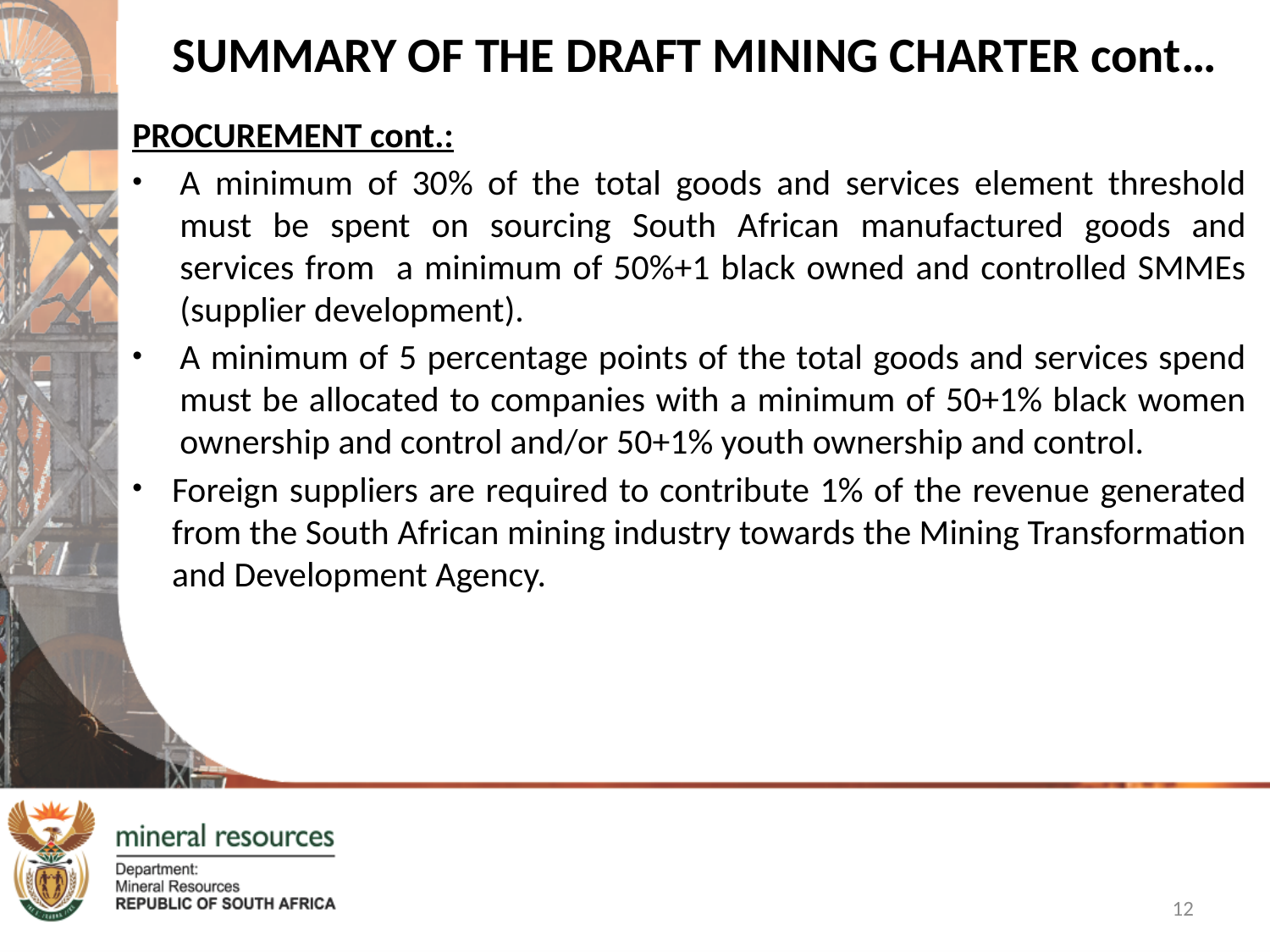

# SUMMARY OF THE DRAFT MINING CHARTER cont…
PROCUREMENT cont.:
A minimum of 30% of the total goods and services element threshold must be spent on sourcing South African manufactured goods and services from  a minimum of 50%+1 black owned and controlled SMMEs (supplier development).
A minimum of 5 percentage points of the total goods and services spend must be allocated to companies with a minimum of 50+1% black women ownership and control and/or 50+1% youth ownership and control.
Foreign suppliers are required to contribute 1% of the revenue generated from the South African mining industry towards the Mining Transformation and Development Agency.
12